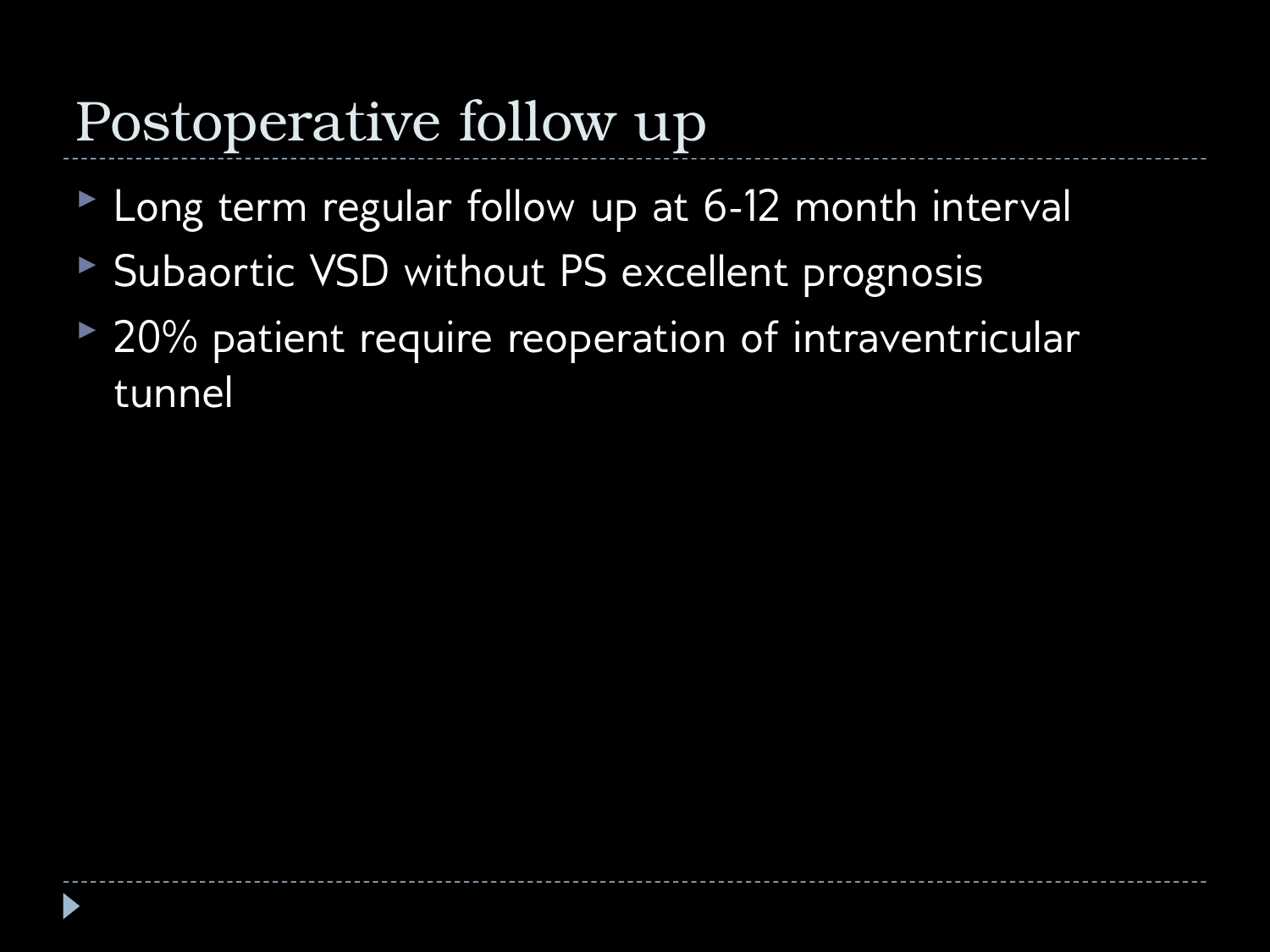

# Postoperative follow up
Long term regular follow up at 6-12 month interval
Subaortic VSD without PS excellent prognosis
20% patient require reoperation of intraventricular tunnel